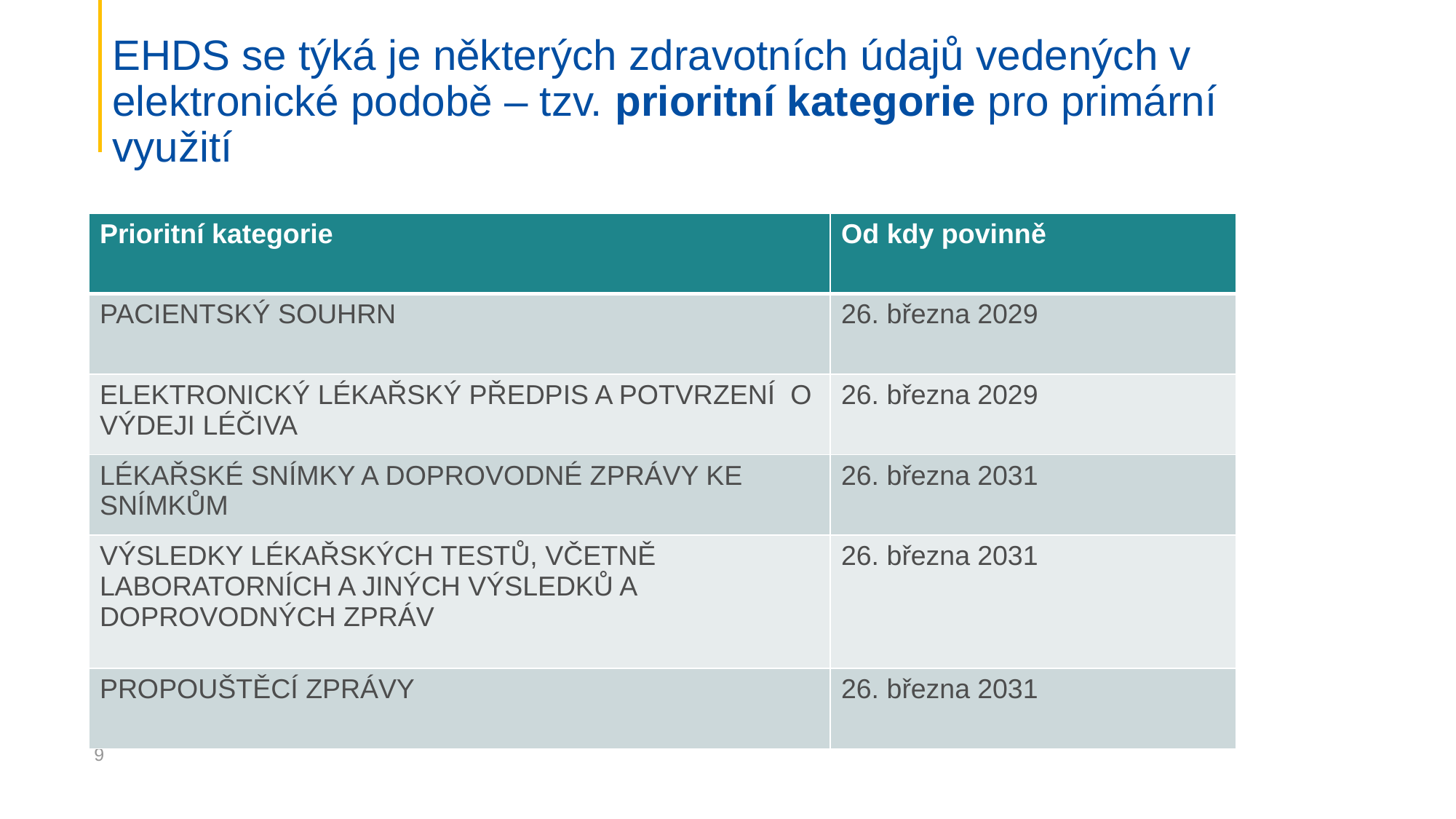

# EHDS se týká je některých zdravotních údajů vedených v elektronické podobě – tzv. prioritní kategorie pro primární využití

| Prioritní kategorie | Od kdy povinně |
| --- | --- |
| PACIENTSKÝ SOUHRN | 26. března 2029 |
| ELEKTRONICKÝ LÉKAŘSKÝ PŘEDPIS A POTVRZENÍ O VÝDEJI LÉČIVA | 26. března 2029 |
| LÉKAŘSKÉ SNÍMKY A DOPROVODNÉ ZPRÁVY KE SNÍMKŮM | 26. března 2031 |
| VÝSLEDKY LÉKAŘSKÝCH TESTŮ, VČETNĚ LABORATORNÍCH A JINÝCH VÝSLEDKŮ A DOPROVODNÝCH ZPRÁV | 26. března 2031 |
| PROPOUŠTĚCÍ ZPRÁVY | 26. března 2031 |
9